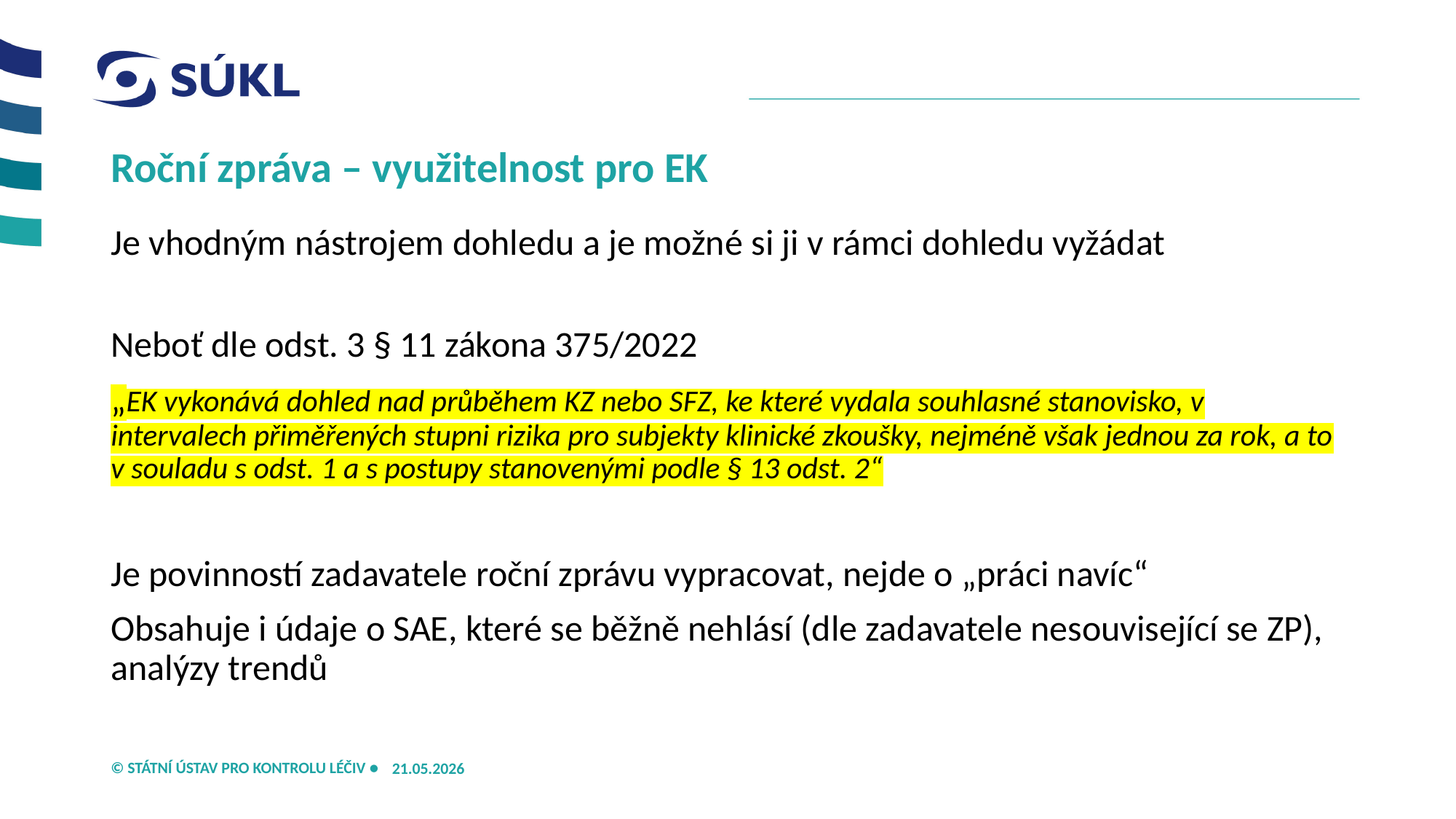

# Roční zpráva – využitelnost pro EK
Je vhodným nástrojem dohledu a je možné si ji v rámci dohledu vyžádat

Neboť dle odst. 3 § 11 zákona 375/2022
„EK vykonává dohled nad průběhem KZ nebo SFZ, ke které vydala souhlasné stanovisko, v intervalech přiměřených stupni rizika pro subjekty klinické zkoušky, nejméně však jednou za rok, a to v souladu s odst. 1 a s postupy stanovenými podle § 13 odst. 2“

Je povinností zadavatele roční zprávu vypracovat, nejde o „práci navíc“
Obsahuje i údaje o SAE, které se běžně nehlásí (dle zadavatele nesouvisející se ZP), analýzy trendů
21.05.2026